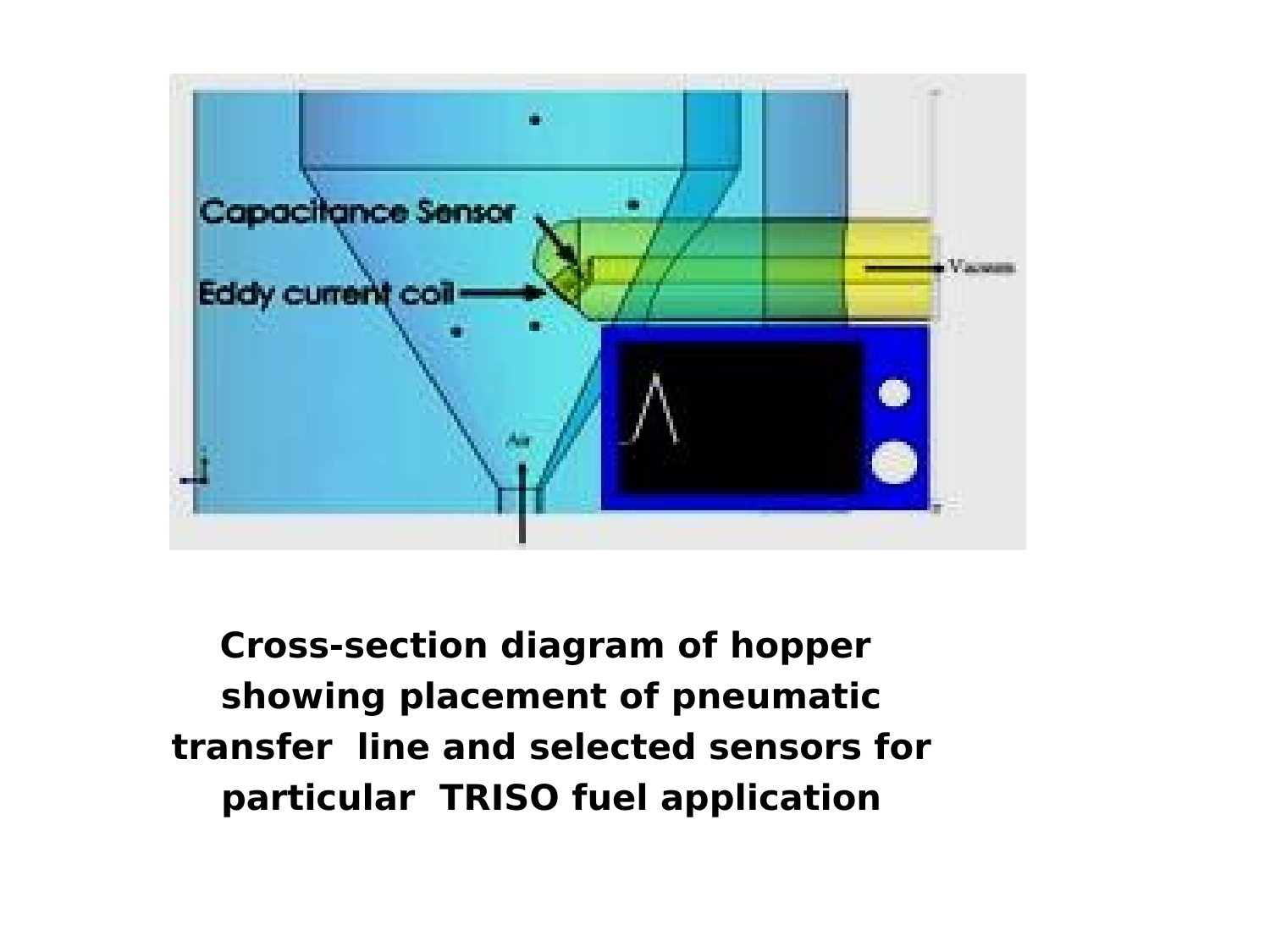

Cross-section diagram of hopper
showing placement of pneumatic transfer  line and selected sensors for particular  TRISO fuel application